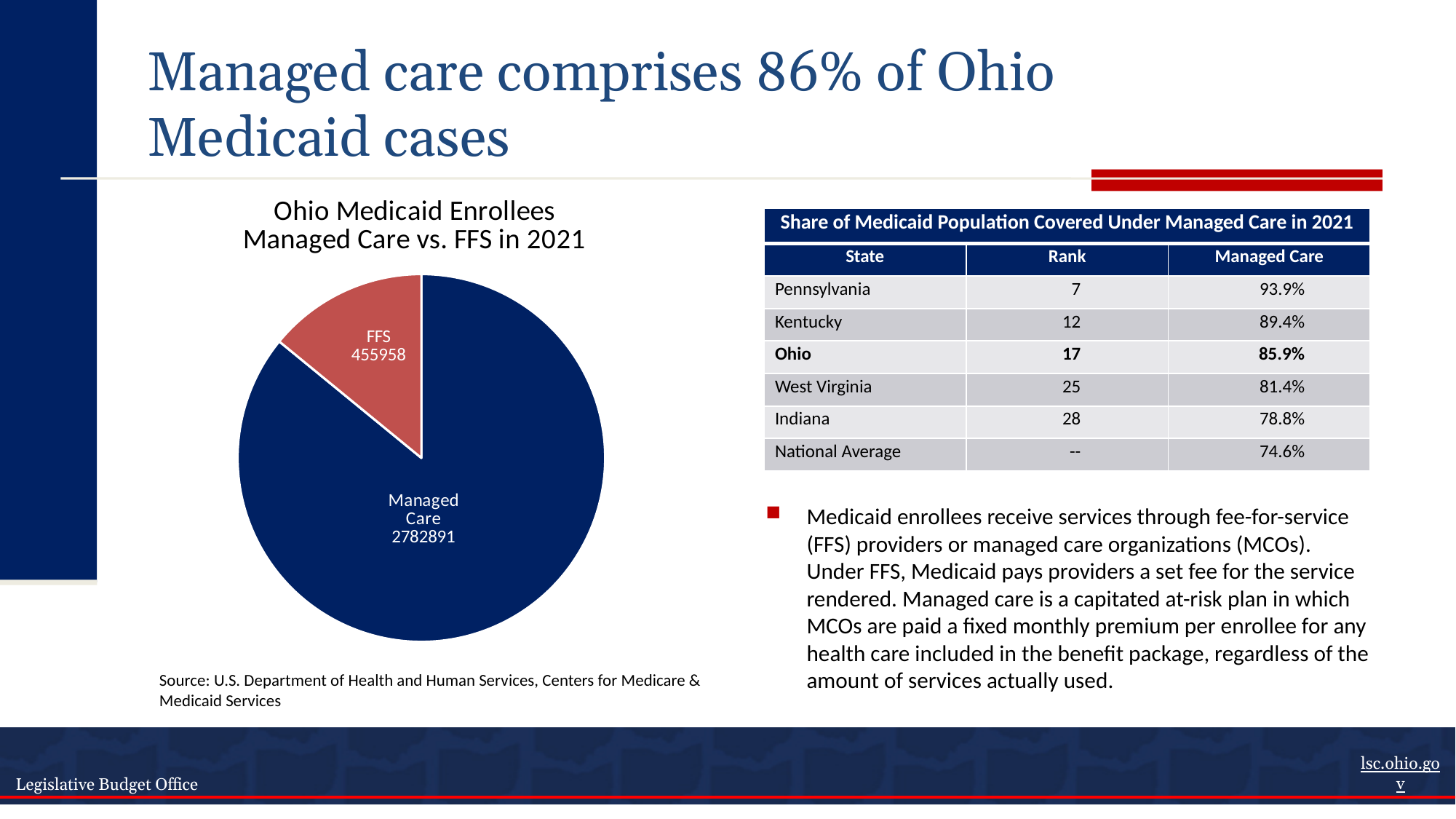

# Managed care comprises 86% of Ohio Medicaid cases

### Chart: Ohio Medicaid Enrollees
Managed Care vs. FFS in 2021

| Category | Pie chart |
|---|---|
| Managed Care | 2782891.0 |
| FFS | 455958.0 |
| Share of Medicaid Population Covered Under Managed Care in 2021 |  |  |
| --- | --- | --- |
| State | Rank | Managed Care |
| Pennsylvania | 7 | 93.9% |
| Kentucky | 12 | 89.4% |
| Ohio | 17 | 85.9% |
| West Virginia | 25 | 81.4% |
| Indiana | 28 | 78.8% |
| National Average | -- | 74.6% |
Medicaid enrollees receive services through fee-for-service (FFS) providers or managed care organizations (MCOs). Under FFS, Medicaid pays providers a set fee for the service rendered. Managed care is a capitated at-risk plan in which  MCOs are paid a fixed monthly premium per enrollee for any health care included in the benefit package, regardless of the amount of services actually used.
Source: U.S. Department of Health and Human Services, Centers for Medicare & Medicaid Services